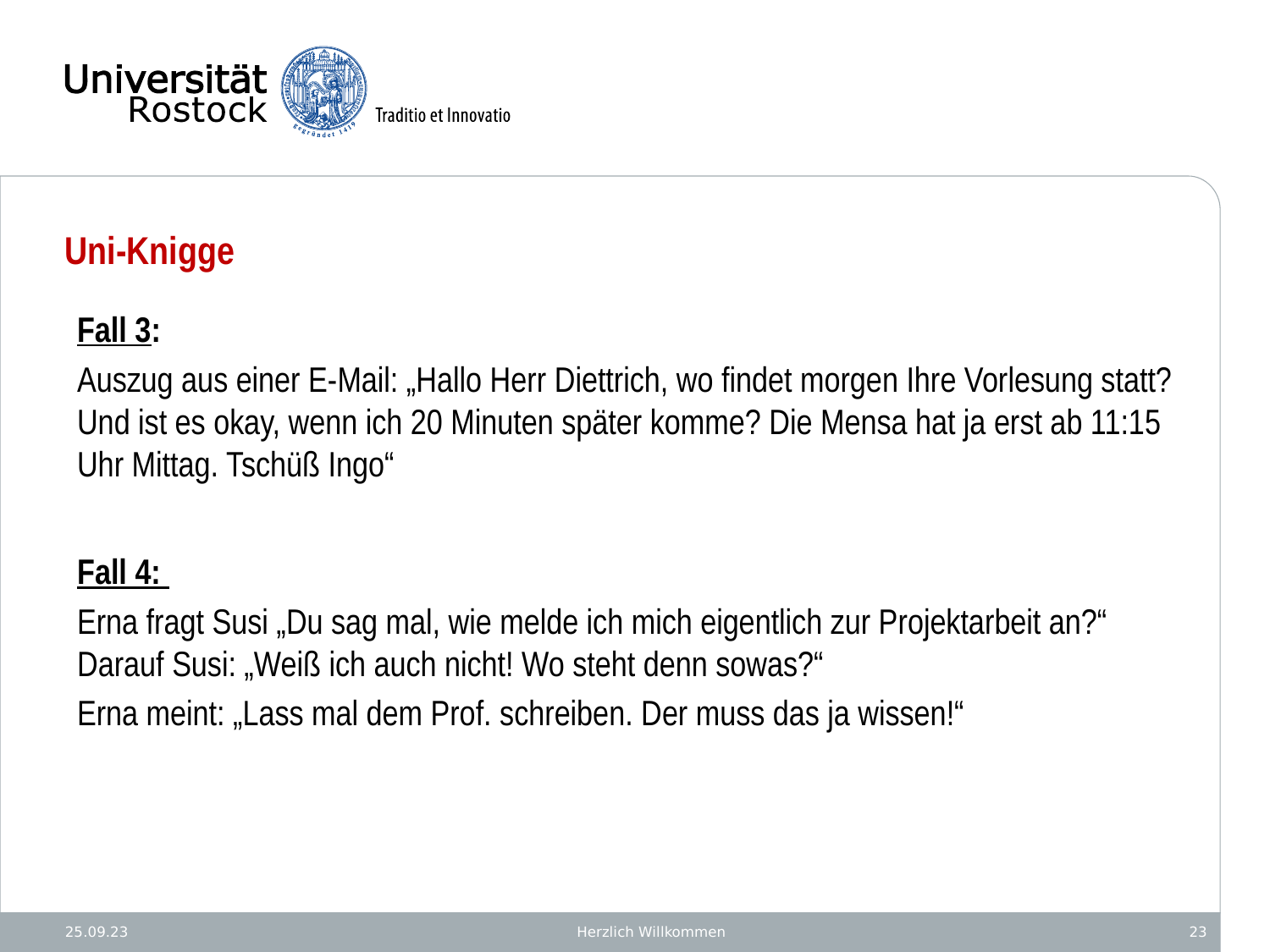

Uni-Knigge
Fall 3:
Auszug aus einer E-Mail: „Hallo Herr Diettrich, wo findet morgen Ihre Vorlesung statt? Und ist es okay, wenn ich 20 Minuten später komme? Die Mensa hat ja erst ab 11:15 Uhr Mittag. Tschüß Ingo“

Fall 4:
Erna fragt Susi „Du sag mal, wie melde ich mich eigentlich zur Projektarbeit an?“ Darauf Susi: „Weiß ich auch nicht! Wo steht denn sowas?“
Erna meint: „Lass mal dem Prof. schreiben. Der muss das ja wissen!“
25.09.23
Herzlich Willkommen
23